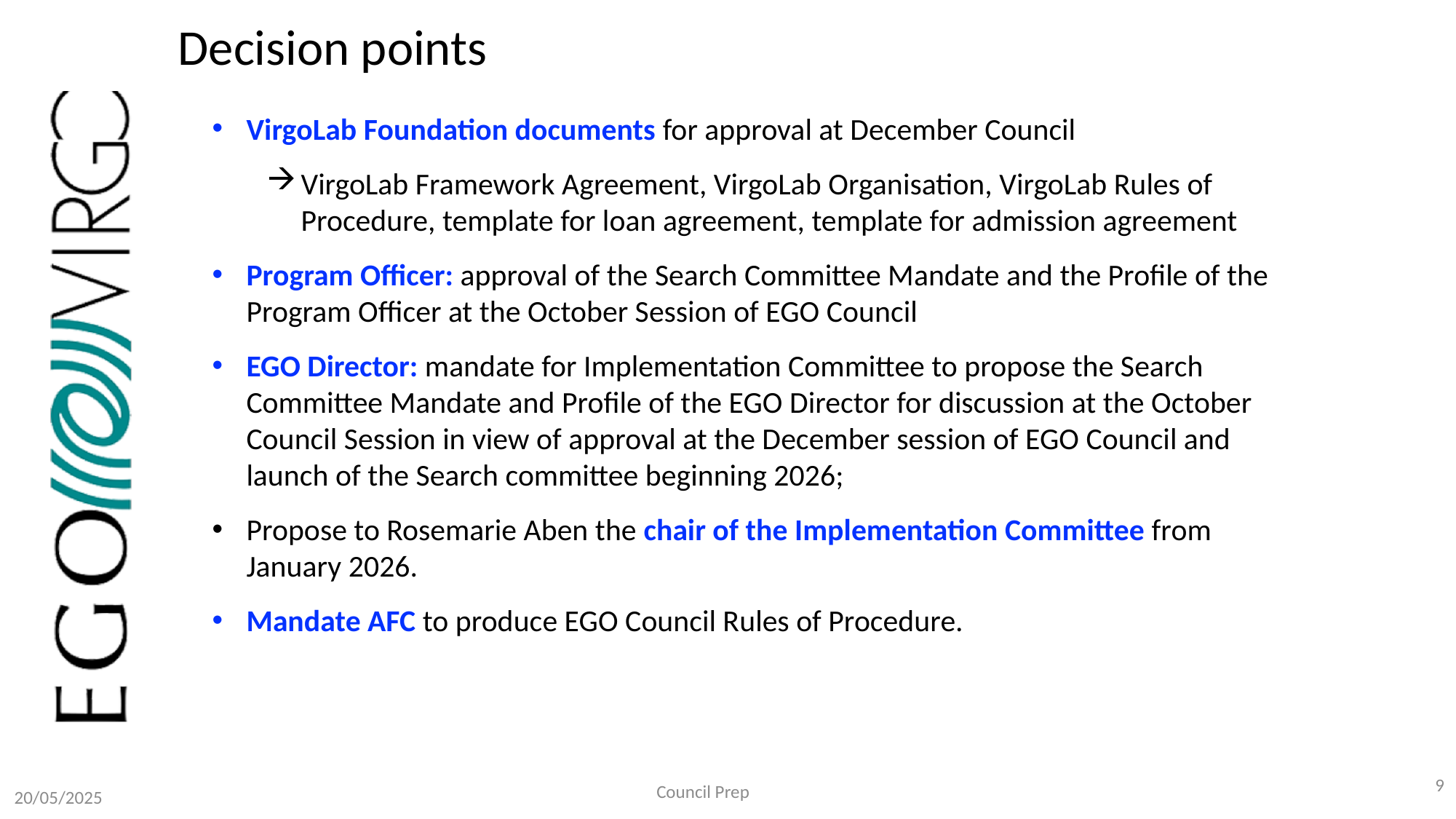

# Decision points
VirgoLab Foundation documents for approval at December Council
VirgoLab Framework Agreement, VirgoLab Organisation, VirgoLab Rules of Procedure, template for loan agreement, template for admission agreement
Program Officer: approval of the Search Committee Mandate and the Profile of the Program Officer at the October Session of EGO Council
EGO Director: mandate for Implementation Committee to propose the Search Committee Mandate and Profile of the EGO Director for discussion at the October Council Session in view of approval at the December session of EGO Council and launch of the Search committee beginning 2026;
Propose to Rosemarie Aben the chair of the Implementation Committee from January 2026.
Mandate AFC to produce EGO Council Rules of Procedure.
9
Council Prep
20/05/2025